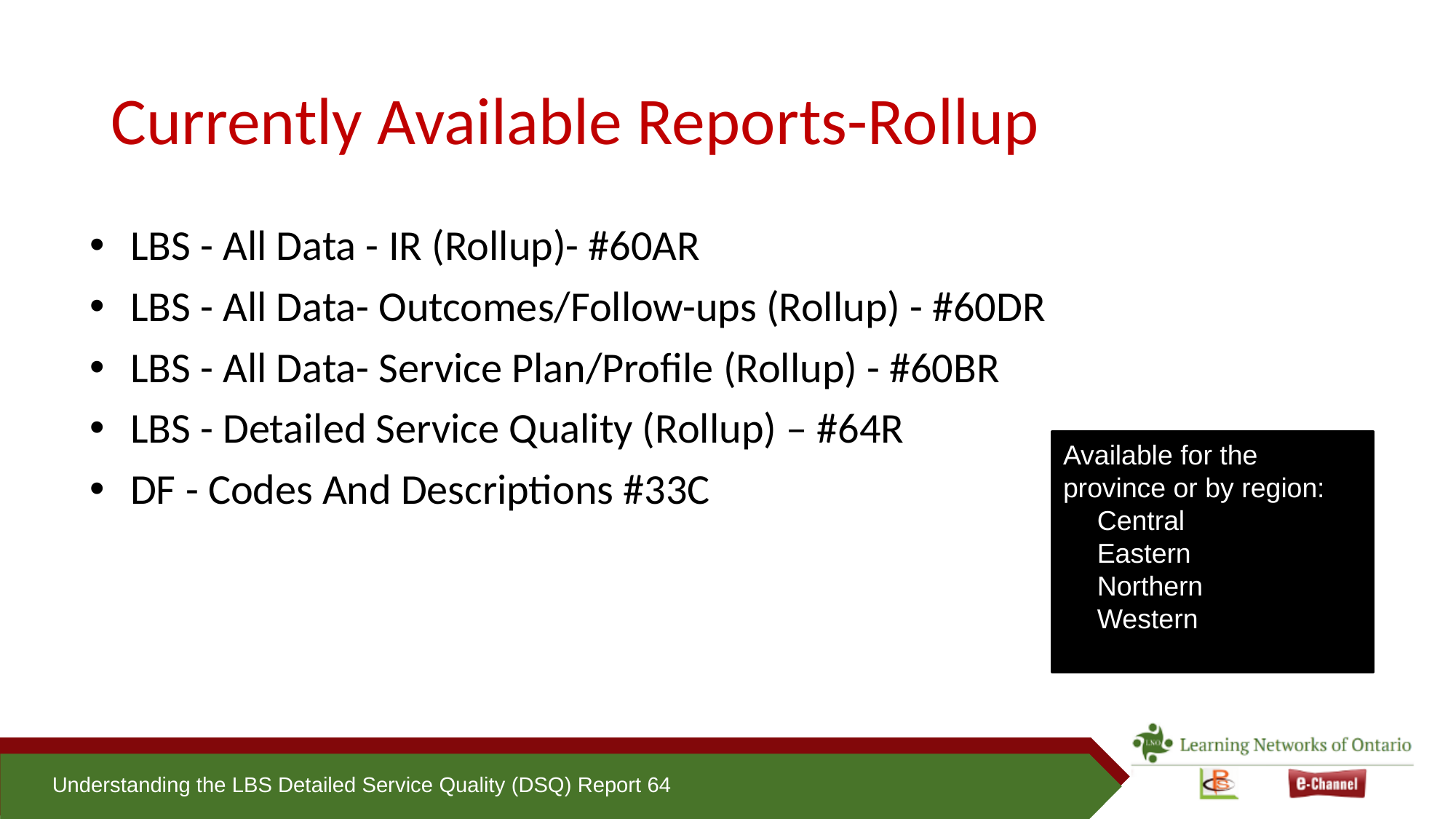

# Currently Available Reports-Rollup
LBS - All Data - IR (Rollup)- #60AR
LBS - All Data- Outcomes/Follow-ups (Rollup) - #60DR
LBS - All Data- Service Plan/Profile (Rollup) - #60BR
LBS - Detailed Service Quality (Rollup) – #64R
DF - Codes And Descriptions #33C

Available for the province or by region:
Central
Eastern
Northern
Western